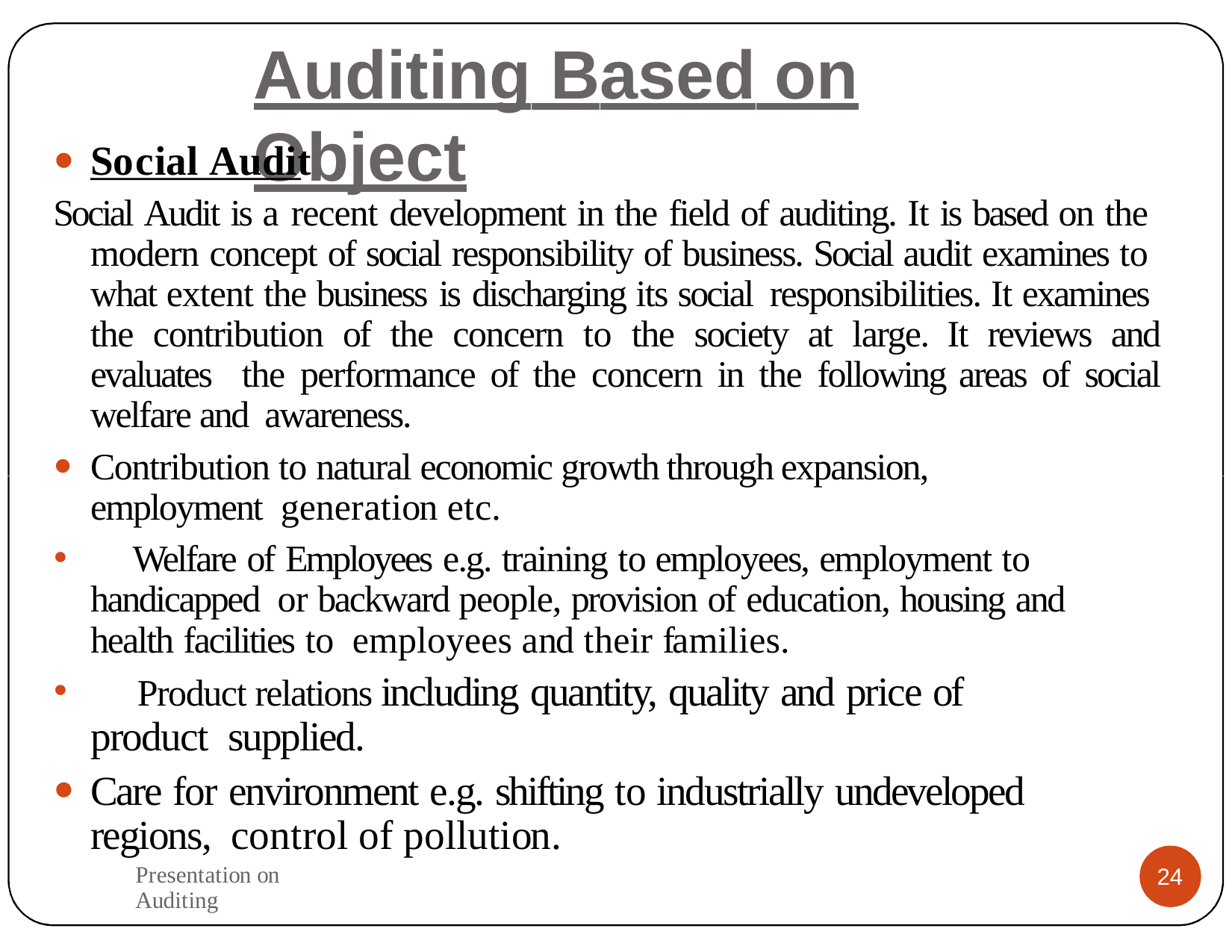

# Auditing Based on Object
Social Audit
Social Audit is a recent development in the field of auditing. It is based on the  modern concept of social responsibility of business. Social audit examines to  what extent the business is discharging its social responsibilities. It examines  the contribution of the concern to the society at large. It reviews and evaluates  the performance of the concern in the following areas of social welfare and  awareness.
Contribution to natural economic growth through expansion, employment  generation etc.
	Welfare of Employees e.g. training to employees, employment to handicapped  or backward people, provision of education, housing and health facilities to  employees and their families.
	Product relations including quantity, quality and price of product  supplied.
Care for environment e.g. shifting to industrially undeveloped regions,  control of pollution.

Presentation on Auditing
24